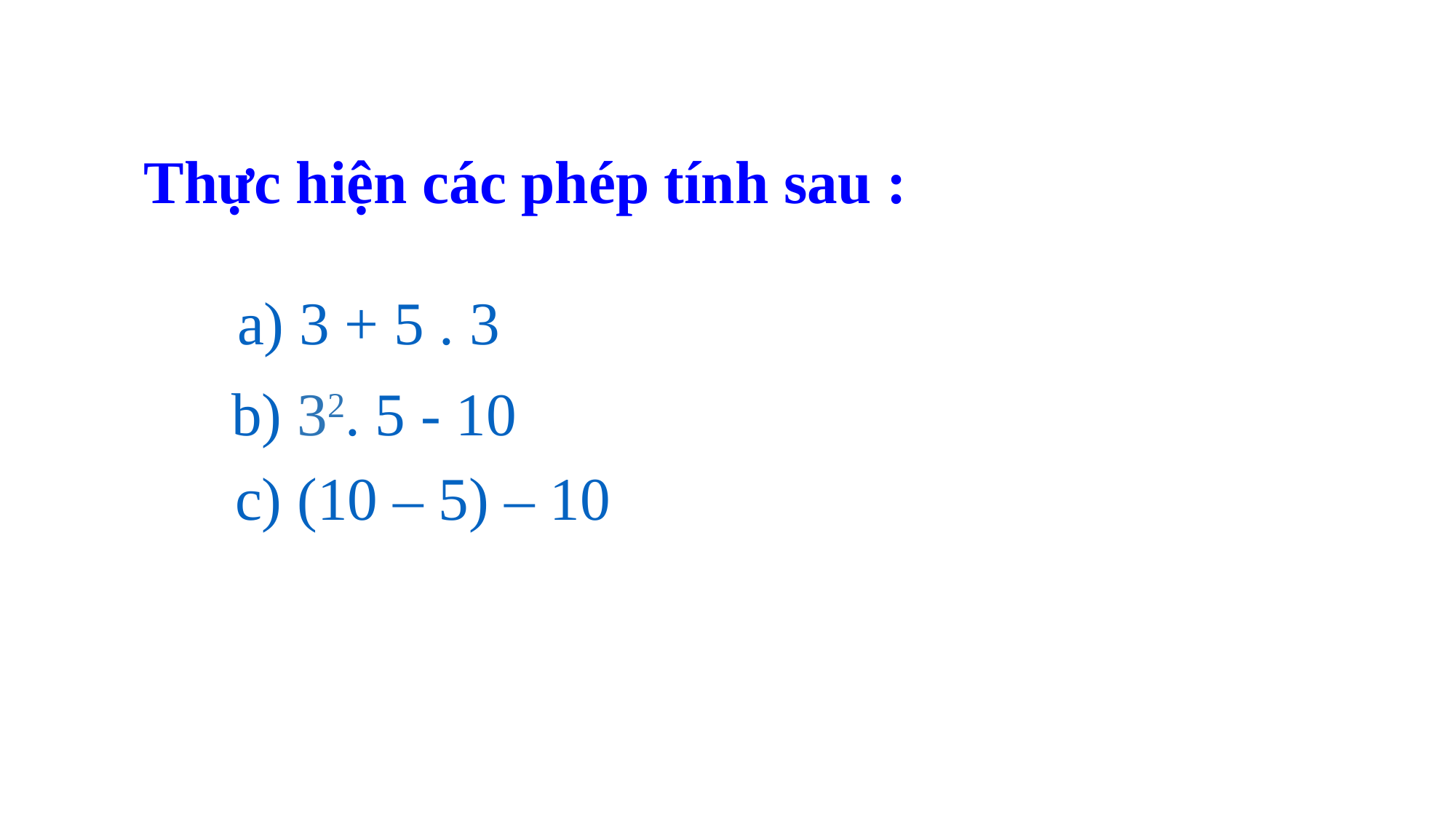

Thực hiện các phép tính sau :
a) 3 + 5 . 3
b) 32. 5 - 10
c) (10 – 5) – 10